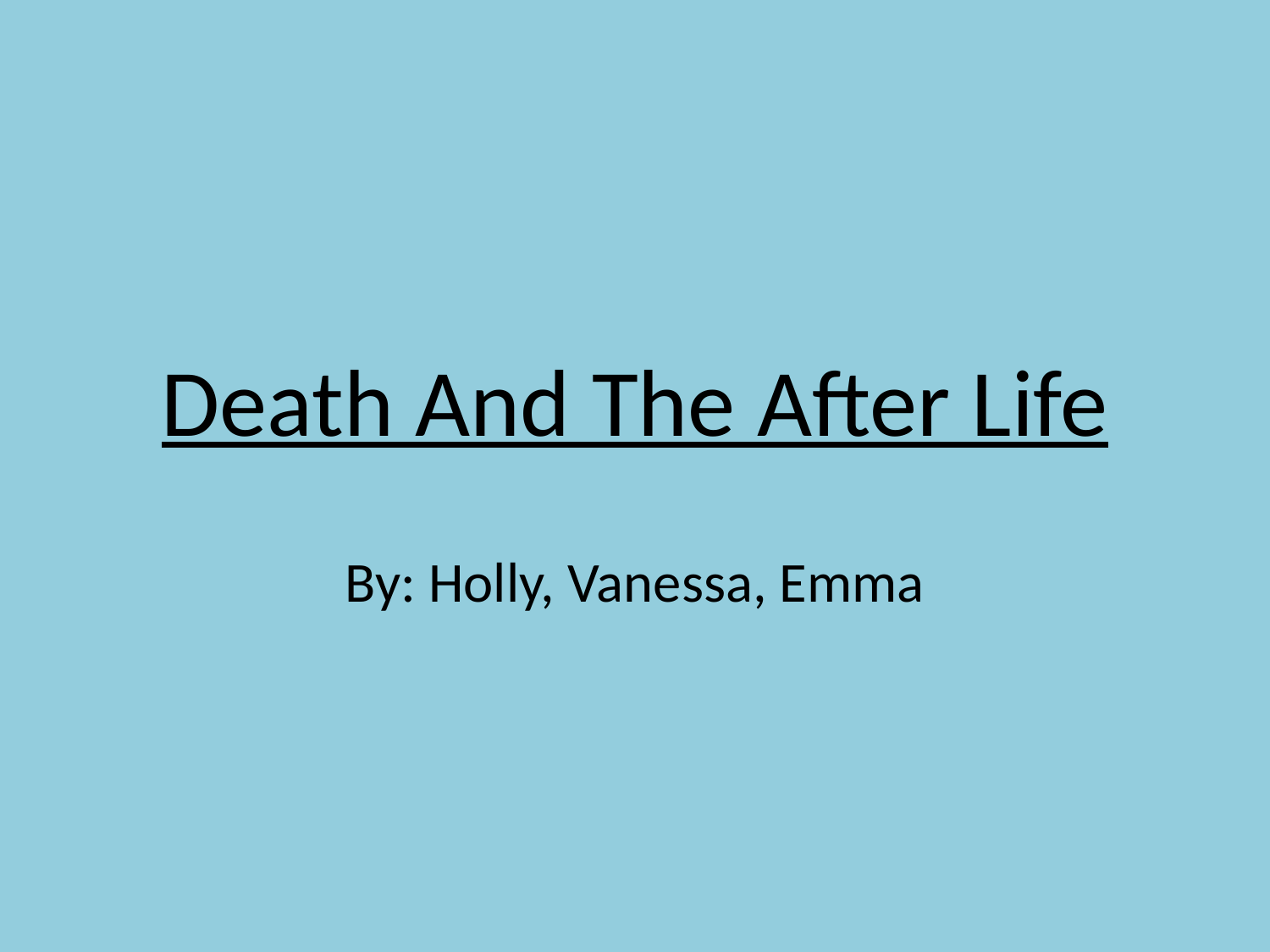

# Death And The After Life
By: Holly, Vanessa, Emma